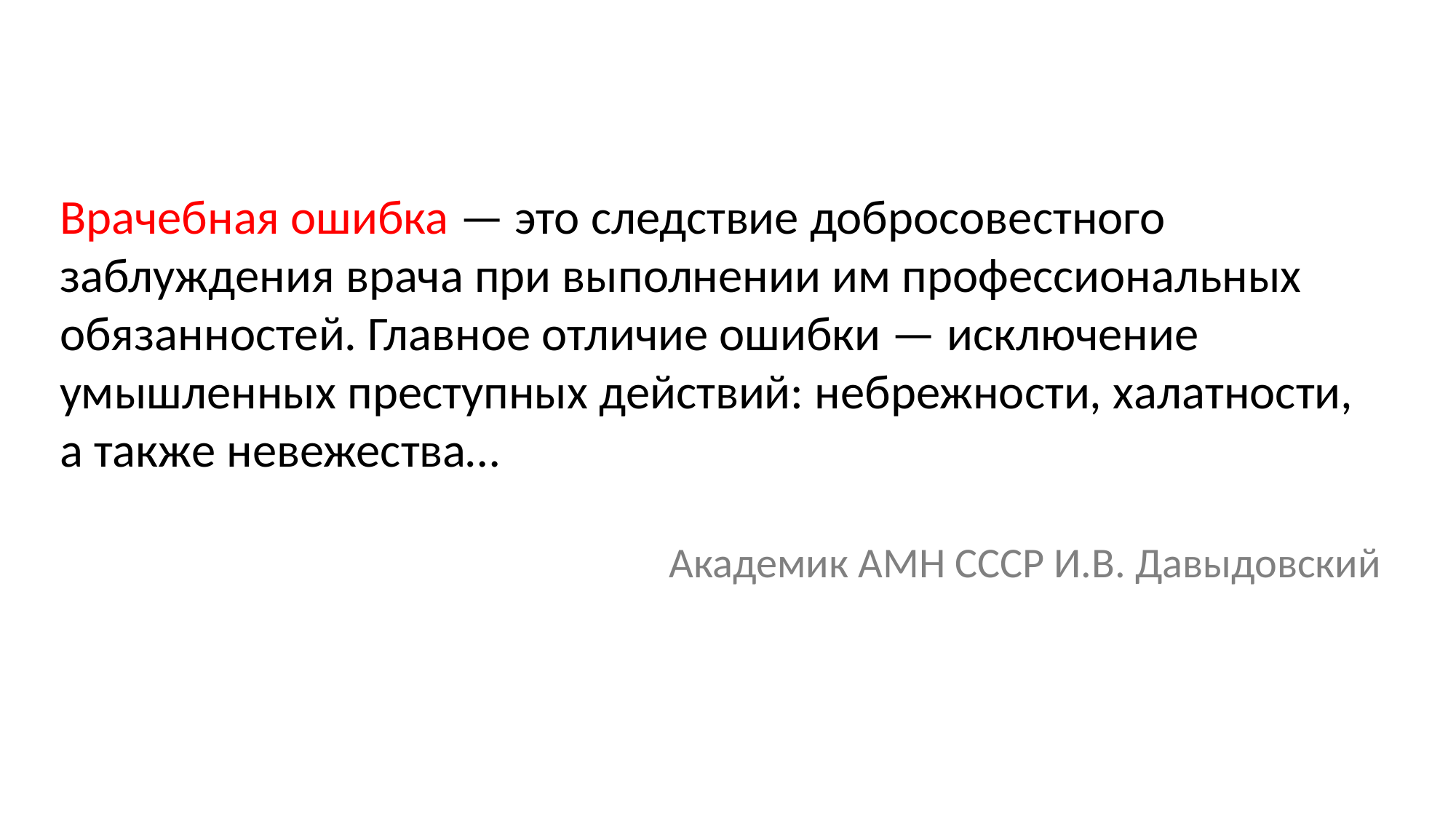

Врачебная ошибка — это следствие добросовестного заблуждения врача при выполнении им профессиональных обязанностей. Главное отличие ошибки — исключение умышленных преступных действий: небрежности, халатности, а также невежества…

Академик АМН СССР И.В. Давыдовский